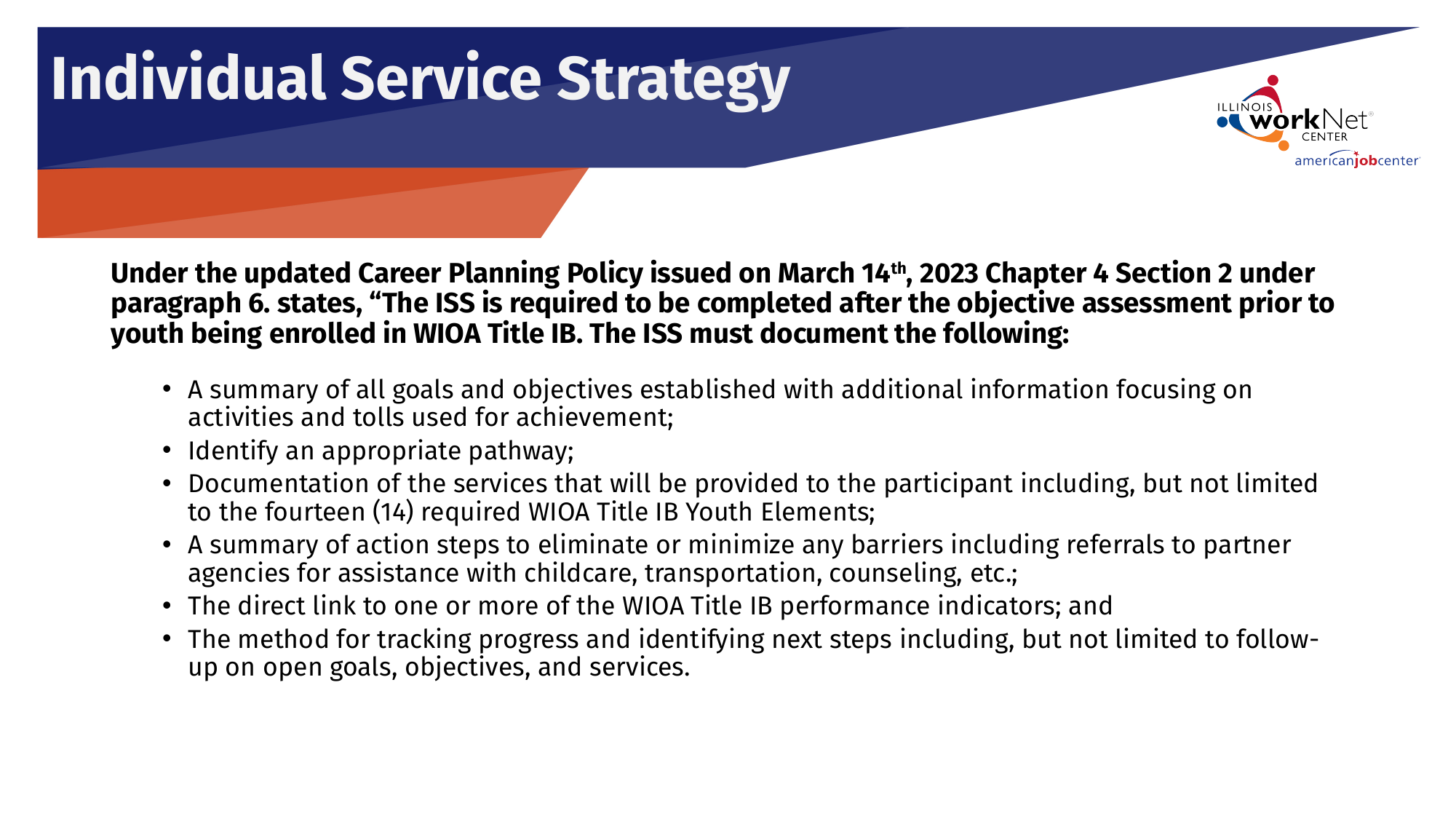

Individual Service Strategy
Under the updated Career Planning Policy issued on March 14th, 2023 Chapter 4 Section 2 under paragraph 6. states, “The ISS is required to be completed after the objective assessment prior to youth being enrolled in WIOA Title IB. The ISS must document the following:

A summary of all goals and objectives established with additional information focusing on activities and tolls used for achievement;
Identify an appropriate pathway;
Documentation of the services that will be provided to the participant including, but not limited to the fourteen (14) required WIOA Title IB Youth Elements;
A summary of action steps to eliminate or minimize any barriers including referrals to partner agencies for assistance with childcare, transportation, counseling, etc.;
The direct link to one or more of the WIOA Title IB performance indicators; and
The method for tracking progress and identifying next steps including, but not limited to follow-up on open goals, objectives, and services.